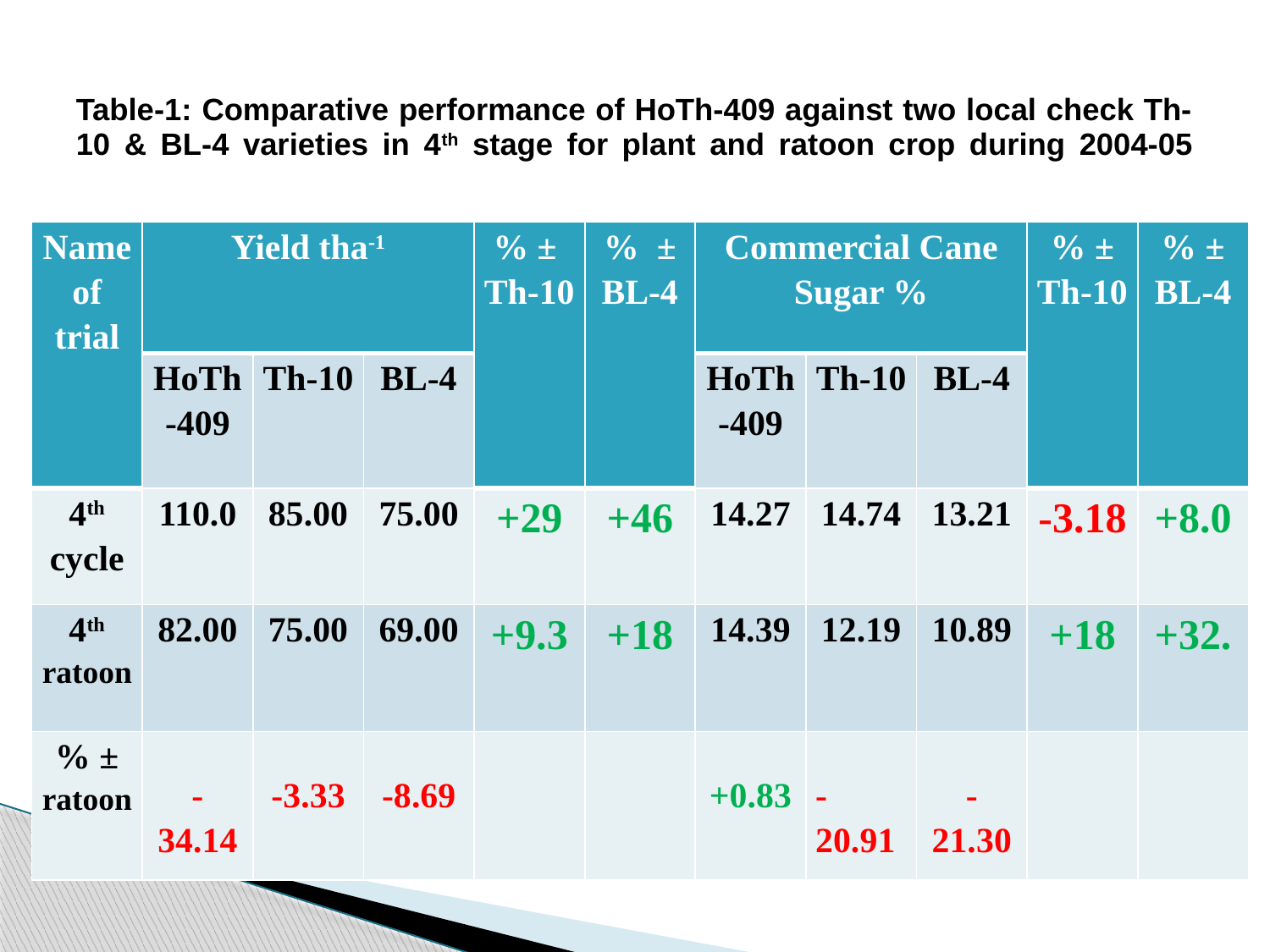

# Table-1: Comparative performance of HoTh-409 against two local check Th-10 & BL-4 varieties in 4th stage for plant and ratoon crop during 2004-05
| Name of trial | Yield tha-1 |  |  | % ± Th-10 | % ± BL-4 | Commercial Cane Sugar % |  |  | % ± Th-10 | % ± BL-4 |
| --- | --- | --- | --- | --- | --- | --- | --- | --- | --- | --- |
|  | HoTh-409 | Th-10 | BL-4 |  |  | HoTh-409 | Th-10 | BL-4 |  |  |
| 4th cycle | 110.0 | 85.00 | 75.00 | +29 | +46 | 14.27 | 14.74 | 13.21 | -3.18 | +8.0 |
| 4th ratoon | 82.00 | 75.00 | 69.00 | +9.3 | +18 | 14.39 | 12.19 | 10.89 | +18 | +32. |
| % ± ratoon | -34.14 | -3.33 | -8.69 |  |  | +0.83 | -20.91 | -21.30 |  |  |